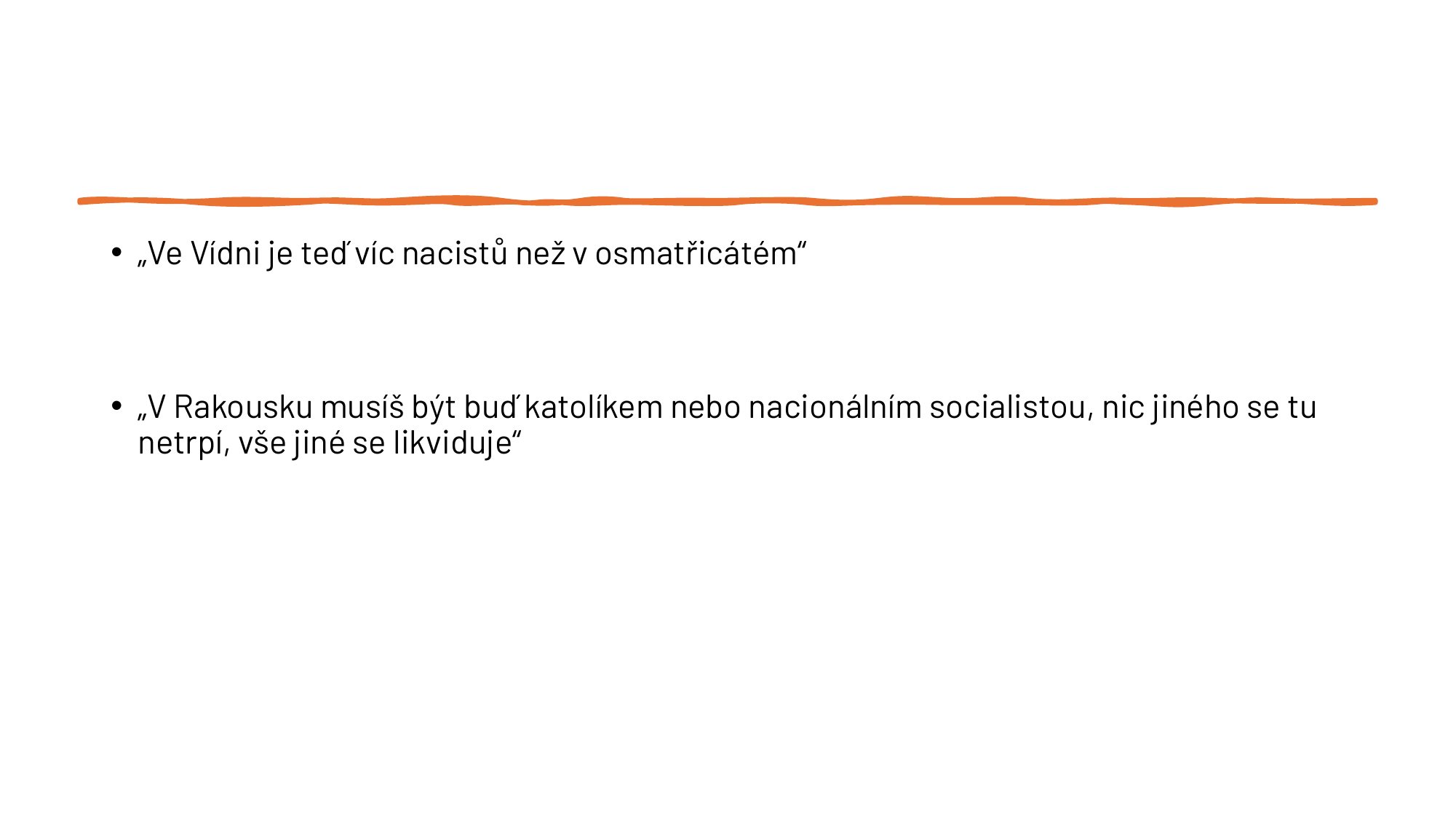

„Ve Vídni je teď víc nacistů než v osmatřicátém“

„V Rakousku musíš být buď katolíkem nebo nacionálním socialistou, nic jiného se tu netrpí, vše jiné se likviduje“